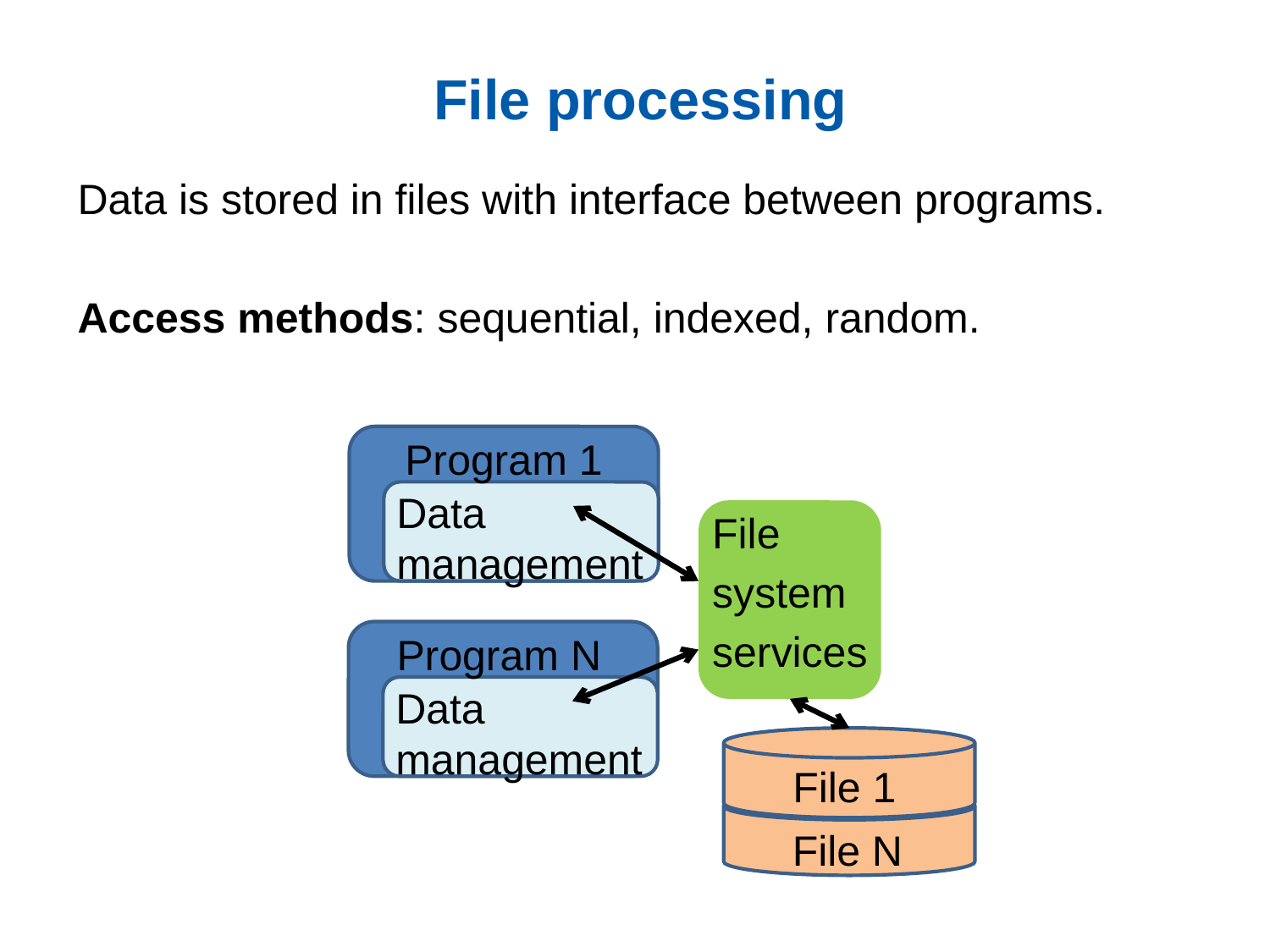

# File processing
Data is stored in ﬁles with interface between programs.

Access methods: sequential, indexed, random.

Program 1
Data
management

File
system
services
File 1
File N

Program N
Data
management